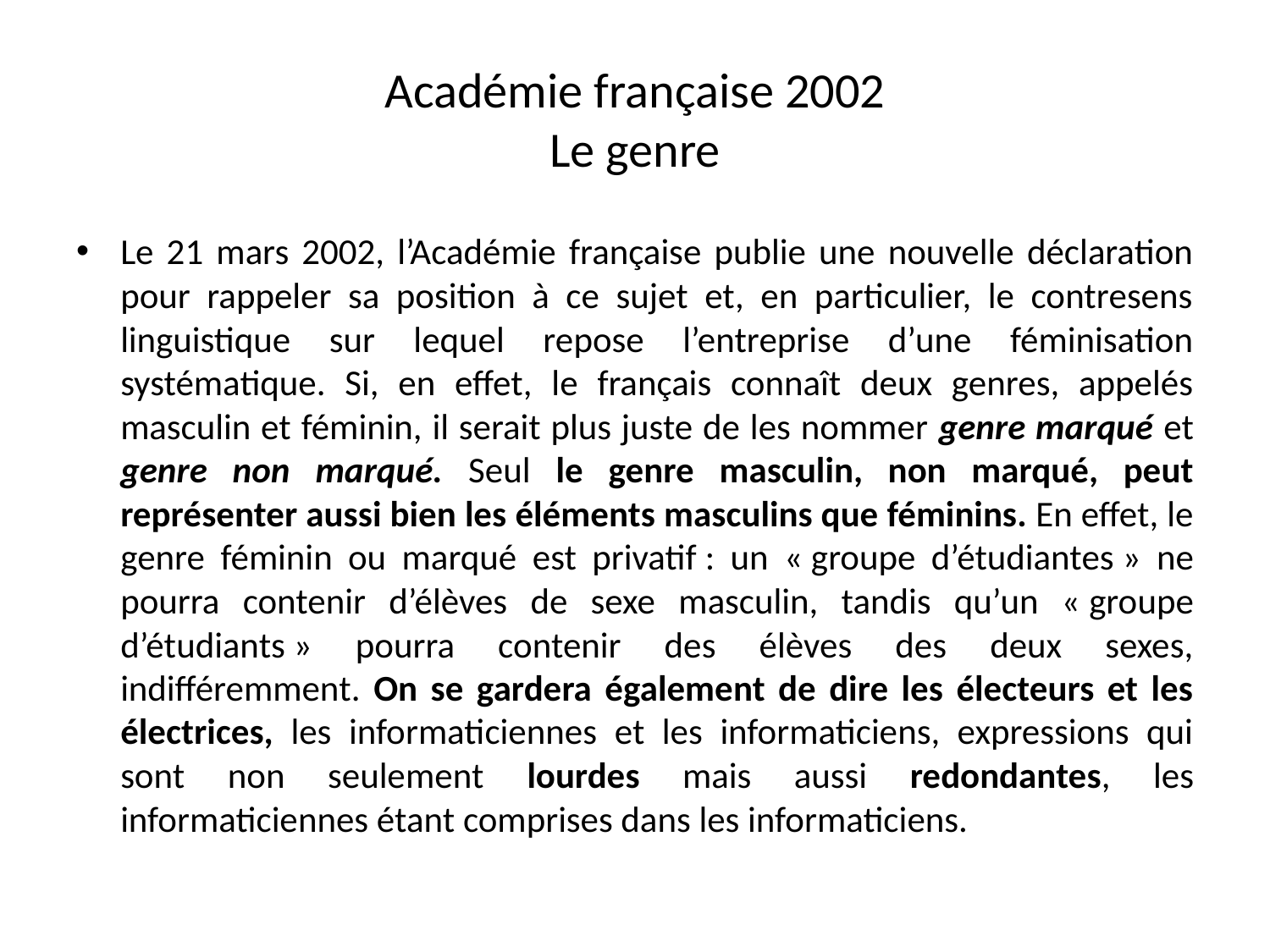

# Académie française 2002 Le genre
Le 21 mars 2002, l’Académie française publie une nouvelle déclaration pour rappeler sa position à ce sujet et, en particulier, le contresens linguistique sur lequel repose l’entreprise d’une féminisation systématique. Si, en effet, le français connaît deux genres, appelés masculin et féminin, il serait plus juste de les nommer genre marqué et genre non marqué. Seul le genre masculin, non marqué, peut représenter aussi bien les éléments masculins que féminins. En effet, le genre féminin ou marqué est privatif : un « groupe d’étudiantes » ne pourra contenir d’élèves de sexe masculin, tandis qu’un « groupe d’étudiants » pourra contenir des élèves des deux sexes, indifféremment. On se gardera également de dire les électeurs et les électrices, les informaticiennes et les informaticiens, expressions qui sont non seulement lourdes mais aussi redondantes, les informaticiennes étant comprises dans les informaticiens.